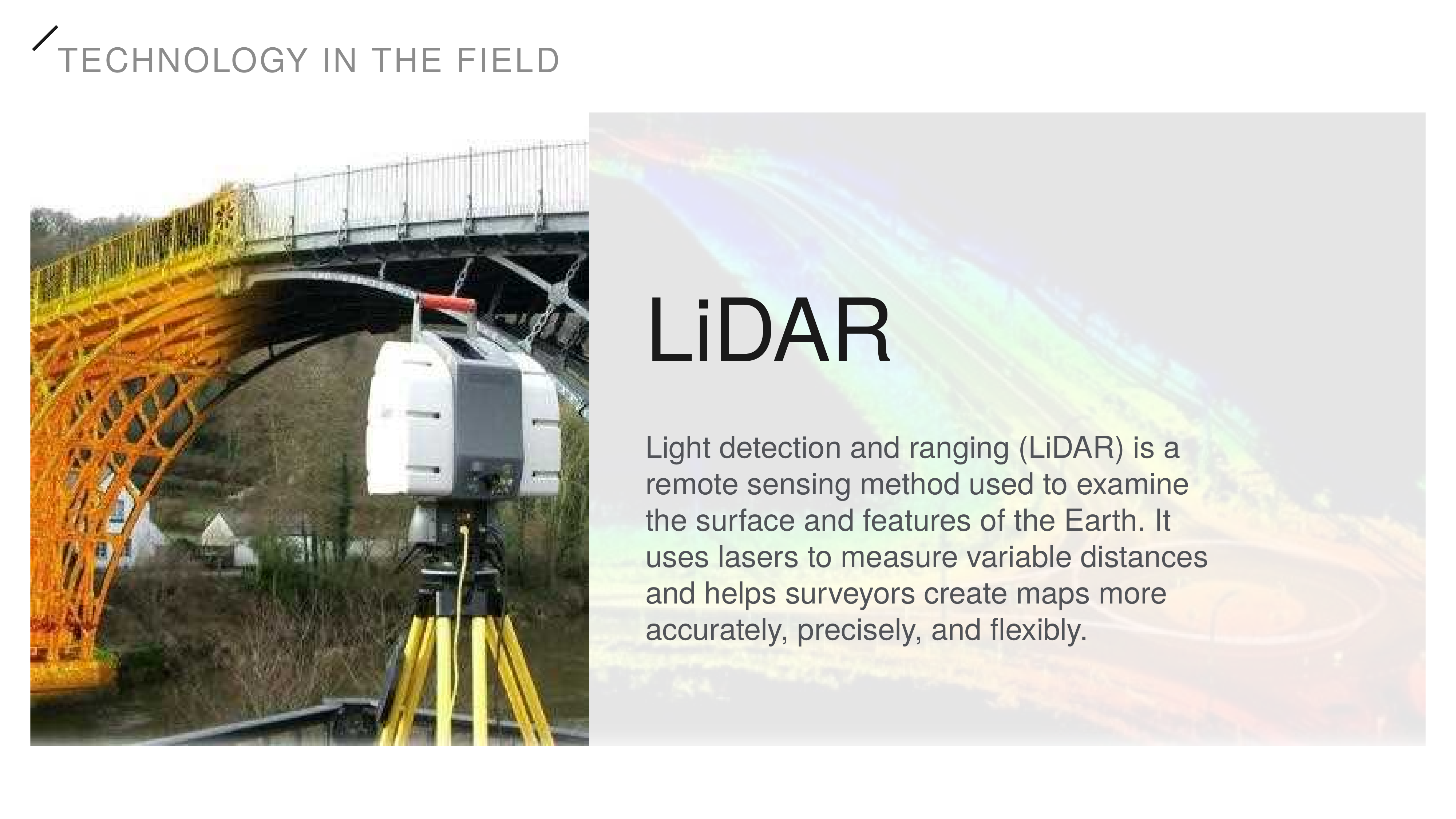

TECHNOLOGY IN THE FIELD

LiDAR
Light detection and ranging (LiDAR) is a remote sensing method used to examine the surface and features of the Earth. It uses lasers to measure variable distances and helps surveyors create maps more accurately, precisely, and flexibly.